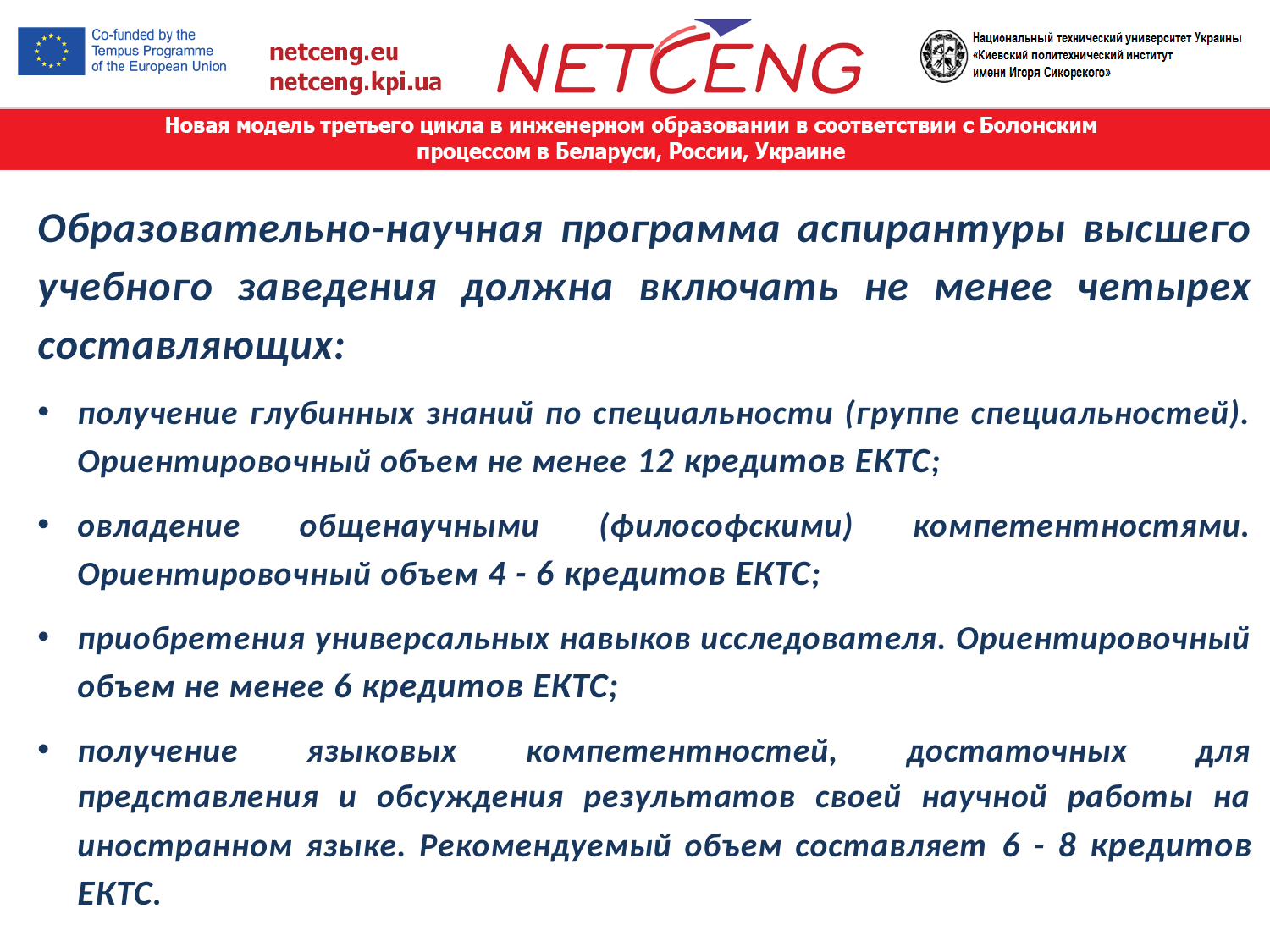

Образовательно-научная программа аспирантуры высшего учебного заведения должна включать не менее четырех составляющих:
получение глубинных знаний по специальности (группе специальностей). Ориентировочный объем не менее 12 кредитов ЕКТС;
овладение общенаучными (философскими) компетентностями. Ориентировочный объем 4 - 6 кредитов ЕКТС;
приобретения универсальных навыков исследователя. Ориентировочный объем не менее 6 кредитов ЕКТС;
получение языковых компетентностей, достаточных для представления и обсуждения результатов своей научной работы на иностранном языке. Рекомендуемый объем составляет 6 - 8 кредитов ЕКТС.